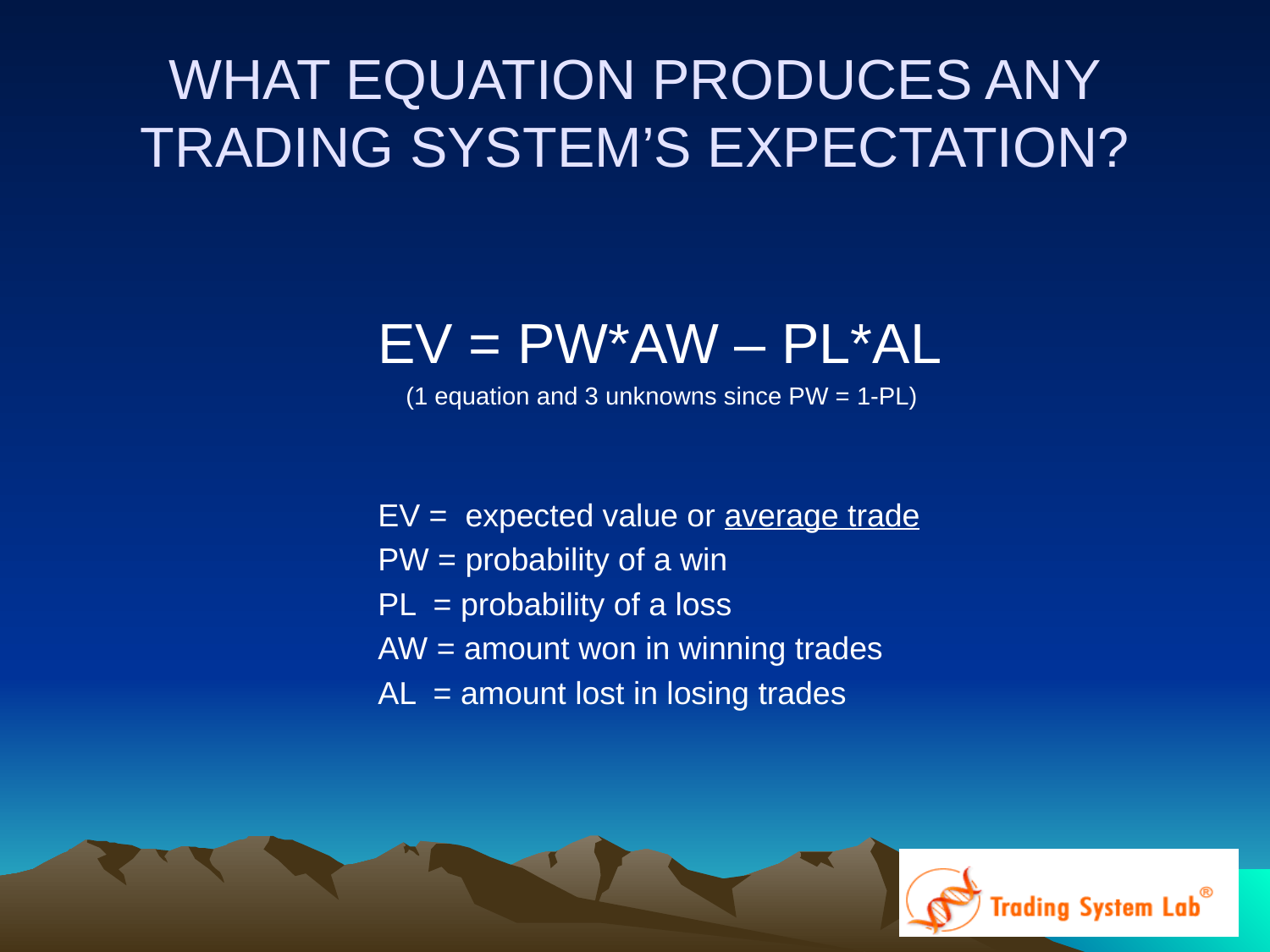

# WHAT EQUATION PRODUCES ANY TRADING SYSTEM’S EXPECTATION?

			EV = PW*AW – PL*AL
			    (1 equation and 3 unknowns since PW = 1-PL)

			EV =  expected value or average trade
			PW = probability of a win
			PL  = probability of a loss
			AW = amount won in winning trades
			AL  = amount lost in losing trades